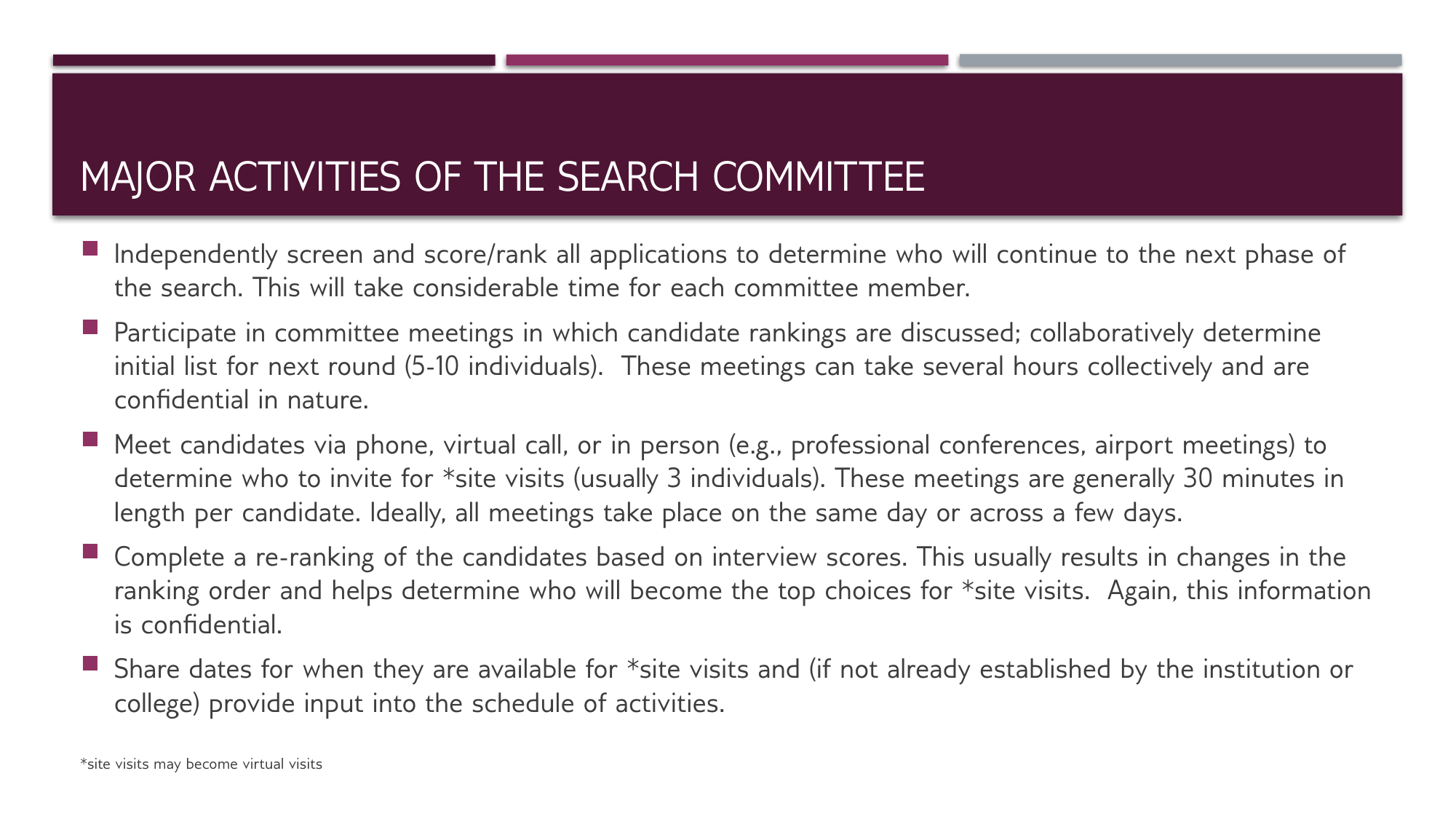

# Major Activities of the SEARCH Committee
Independently screen and score/rank all applications to determine who will continue to the next phase of the search. This will take considerable time for each committee member.
Participate in committee meetings in which candidate rankings are discussed; collaboratively determine initial list for next round (5-10 individuals).  These meetings can take several hours collectively and are confidential in nature.
Meet candidates via phone, virtual call, or in person (e.g., professional conferences, airport meetings) to determine who to invite for *site visits (usually 3 individuals). These meetings are generally 30 minutes in length per candidate. Ideally, all meetings take place on the same day or across a few days.
Complete a re-ranking of the candidates based on interview scores. This usually results in changes in the ranking order and helps determine who will become the top choices for *site visits.  Again, this information is confidential.
Share dates for when they are available for *site visits and (if not already established by the institution or college) provide input into the schedule of activities.

*site visits may become virtual visits